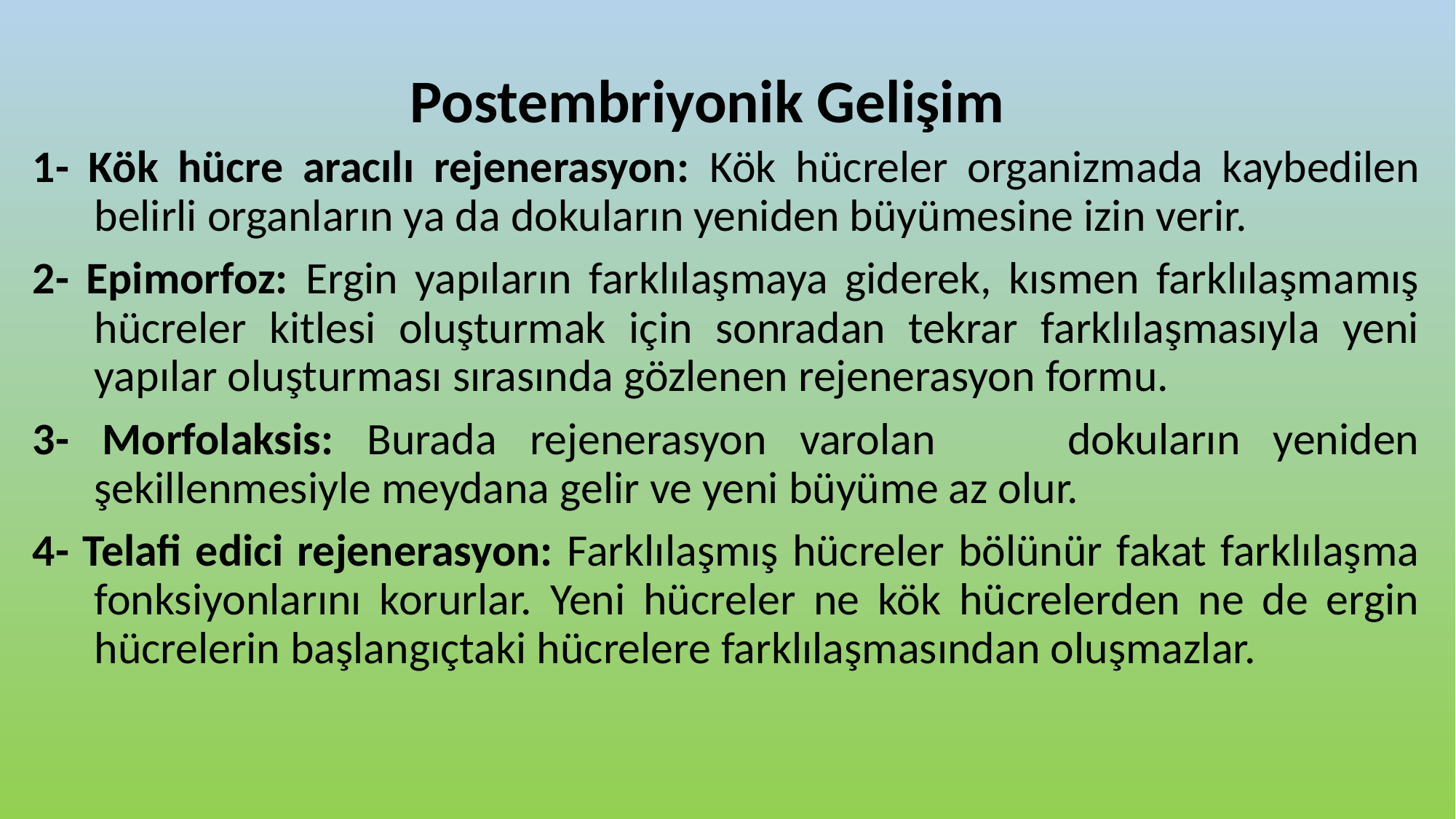

# Postembriyonik Gelişim
1- Kök hücre aracılı rejenerasyon: Kök hücreler organizmada kaybedilen belirli organların ya da dokuların yeniden büyümesine izin verir.
2- Epimorfoz: Ergin yapıların farklılaşmaya giderek, kısmen farklılaşmamış hücreler kitlesi oluşturmak için sonradan tekrar farklılaşmasıyla yeni yapılar oluşturması sırasında gözlenen rejenerasyon formu.
3- Morfolaksis: Burada rejenerasyon varolan    dokuların yeniden şekillenmesiyle meydana gelir ve yeni büyüme az olur.
4- Telafi edici rejenerasyon: Farklılaşmış hücreler bölünür fakat farklılaşma fonksiyonlarını korurlar. Yeni hücreler ne kök hücrelerden ne de ergin hücrelerin başlangıçtaki hücrelere farklılaşmasından oluşmazlar.